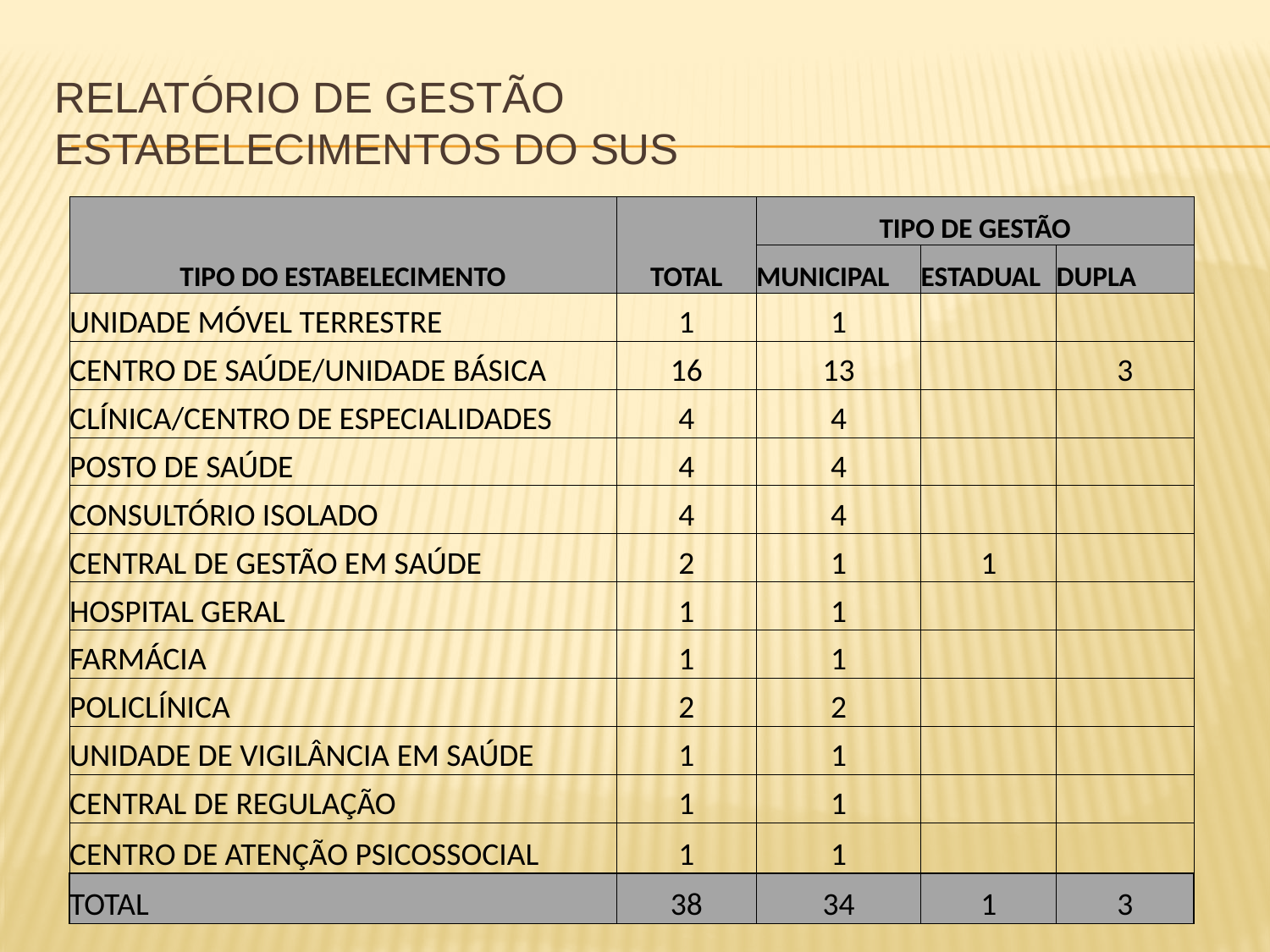

# RELATÓRIO DE GESTÃO Estabelecimentos do SUS
|  |  |  |  |  |  |
| --- | --- | --- | --- | --- | --- |
| TIPO DO ESTABELECIMENTO | TOTAL | TIPO DE GESTÃO |  |  |  |
|  |  | MUNICIPAL | ESTADUAL | DUPLA |  |
| UNIDADE MÓVEL TERRESTRE | 1 | 1 |  |  |  |
| CENTRO DE SAÚDE/UNIDADE BÁSICA | 16 | 13 |  | 3 |  |
| CLÍNICA/CENTRO DE ESPECIALIDADES | 4 | 4 |  |  |  |
| POSTO DE SAÚDE | 4 | 4 |  |  |  |
| CONSULTÓRIO ISOLADO | 4 | 4 |  |  |  |
| CENTRAL DE GESTÃO EM SAÚDE | 2 | 1 | 1 |  |  |
| HOSPITAL GERAL | 1 | 1 |  |  |  |
| FARMÁCIA | 1 | 1 |  |  |  |
| POLICLÍNICA | 2 | 2 |  |  |  |
| UNIDADE DE VIGILÂNCIA EM SAÚDE | 1 | 1 |  |  |  |
| CENTRAL DE REGULAÇÃO | 1 | 1 |  |  |  |
| CENTRO DE ATENÇÃO PSICOSSOCIAL | 1 | 1 |  |  |  |
| TOTAL | 38 | 34 | 1 | 3 |  |
|  |  |  |  |  |  |